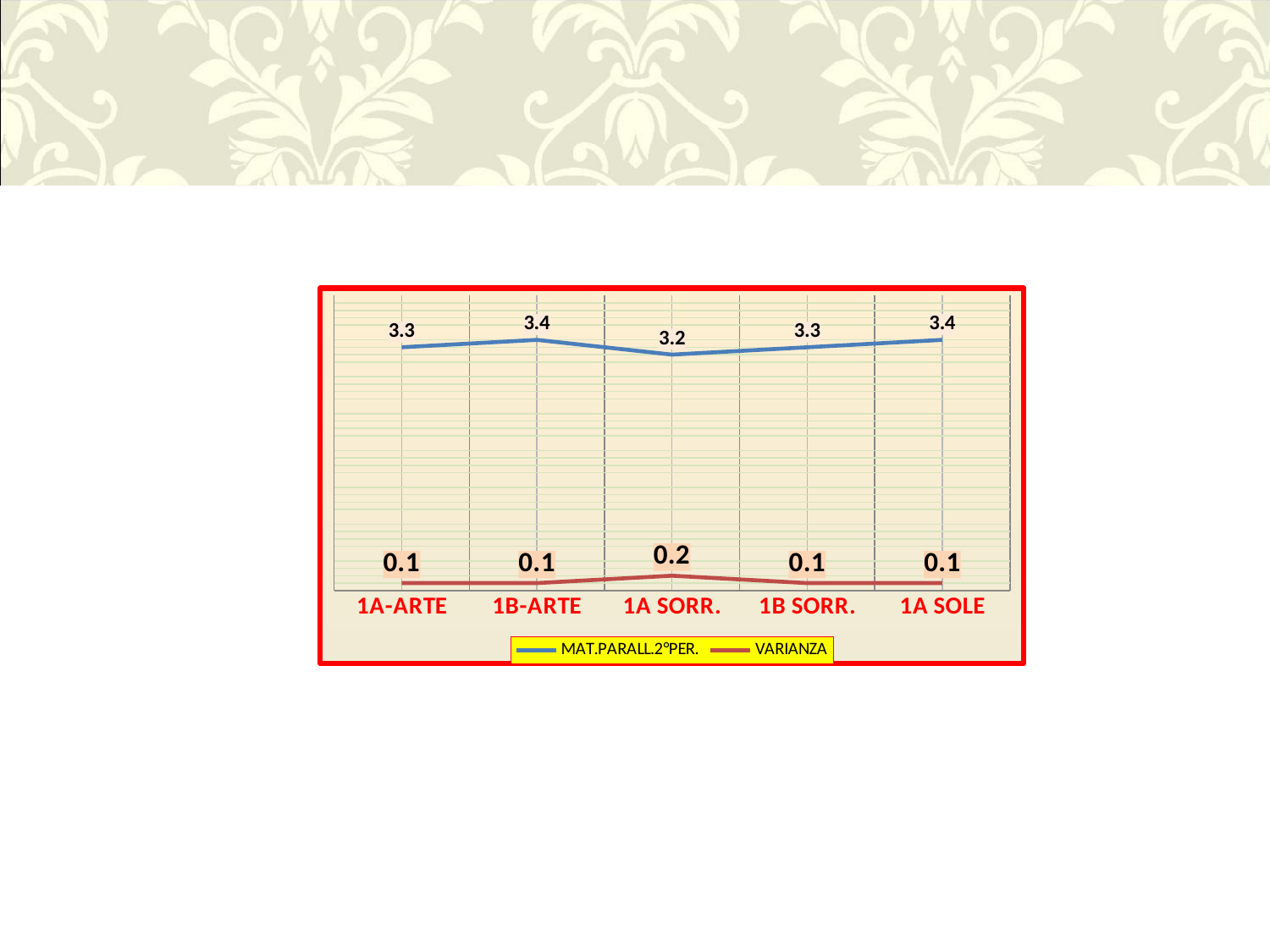

### Chart

| Category | MAT.PARALL.2°PER. | VARIANZA |
|---|---|---|
| 1A-ARTE | 3.3 | 0.1 |
| 1B-ARTE | 3.4 | 0.1 |
| 1A SORR. | 3.2 | 0.2 |
| 1B SORR. | 3.3 | 0.1 |
| 1A SOLE | 3.4 | 0.1 |